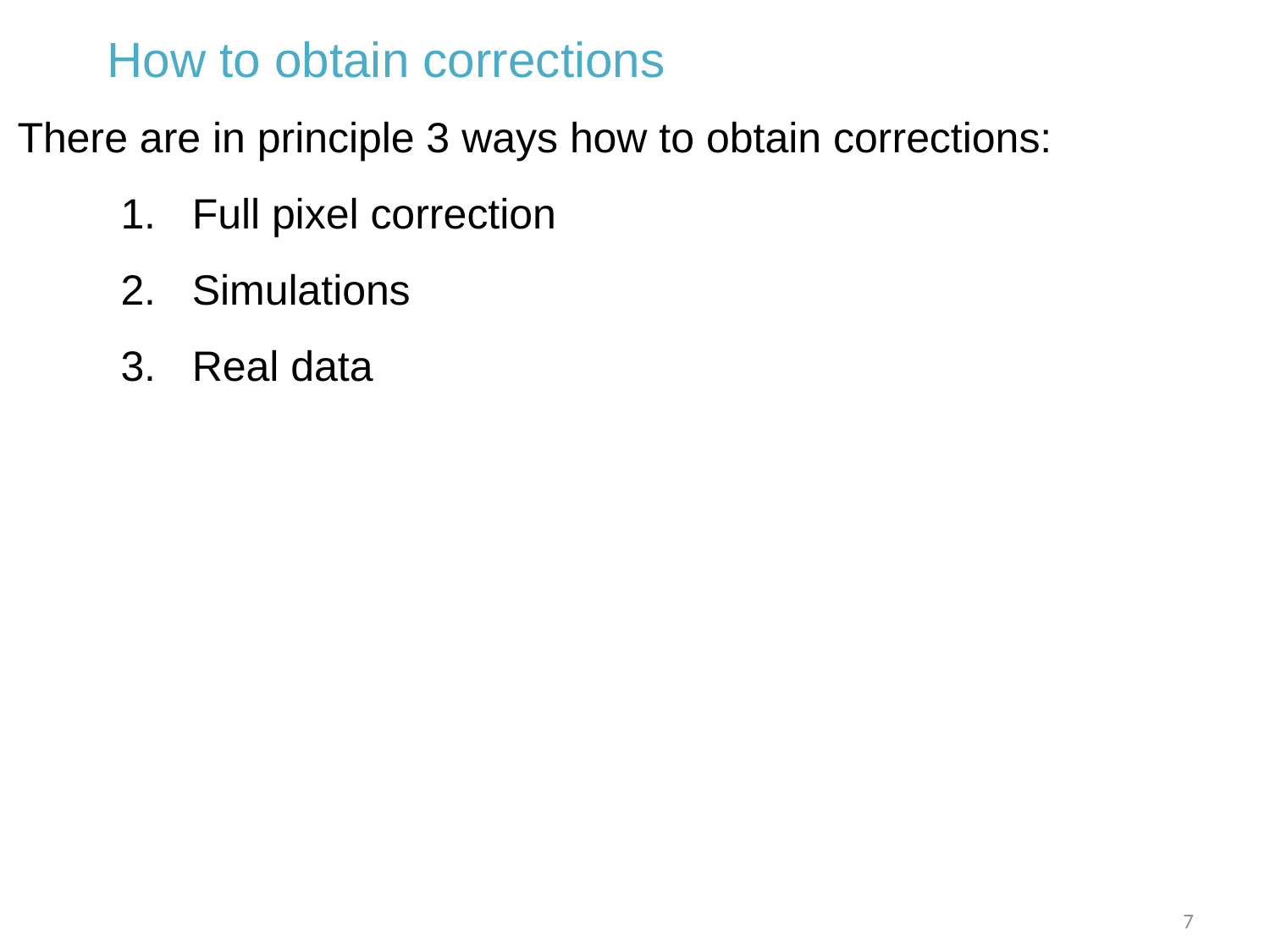

How to obtain corrections
There are in principle 3 ways how to obtain corrections:
Full pixel correction
Simulations
Real data
7